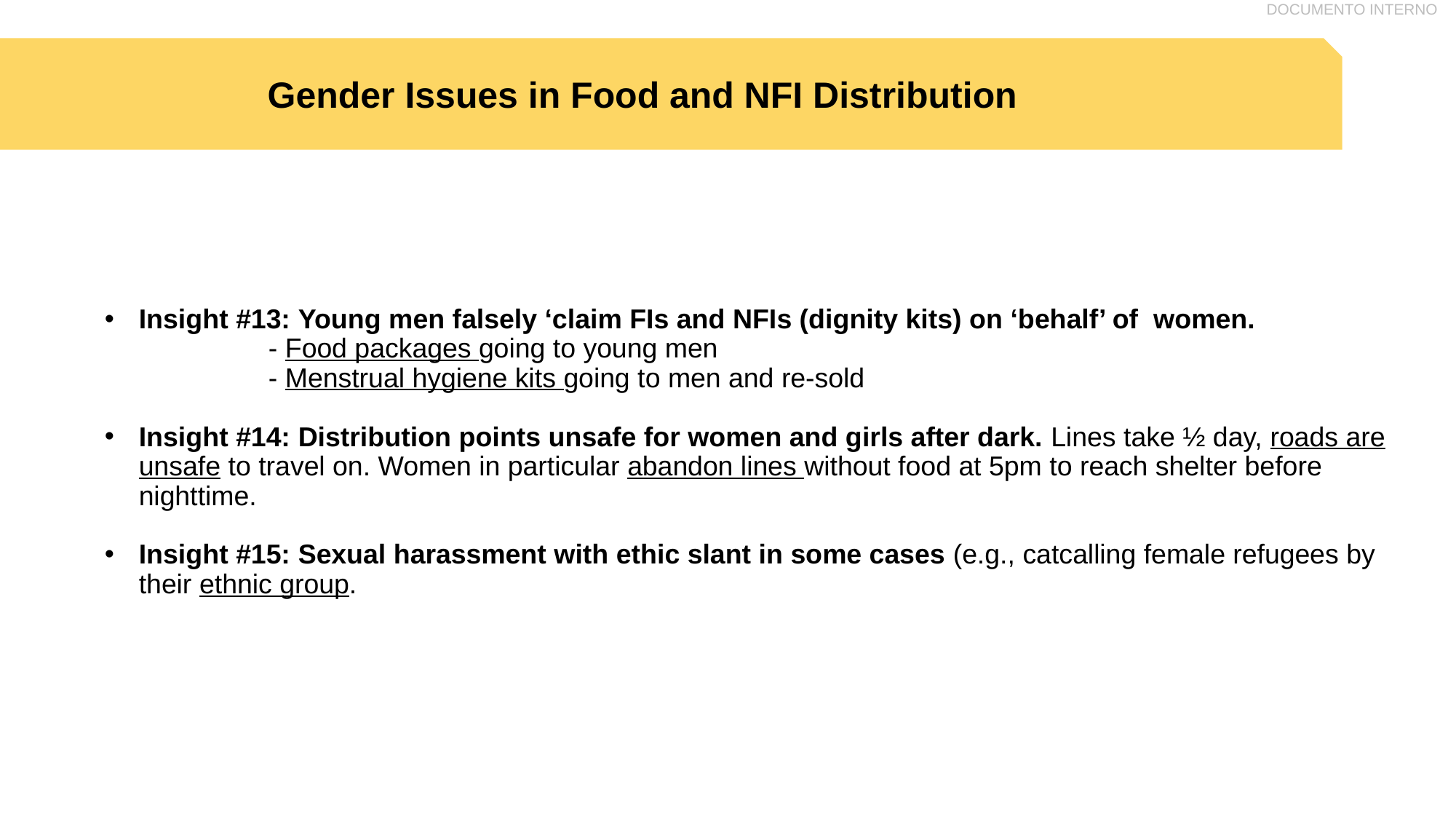

Gender Issues in Food and NFI Distribution

Insight #13: Young men falsely ‘claim FIs and NFIs (dignity kits) on ‘behalf’ of  women.
	- Food packages going to young men
	- Menstrual hygiene kits going to men and re-sold

Insight #14: Distribution points unsafe for women and girls after dark. Lines take ½ day, roads are unsafe to travel on. Women in particular abandon lines without food at 5pm to reach shelter before nighttime.

Insight #15: Sexual harassment with ethic slant in some cases (e.g., catcalling female refugees by their ethnic group.